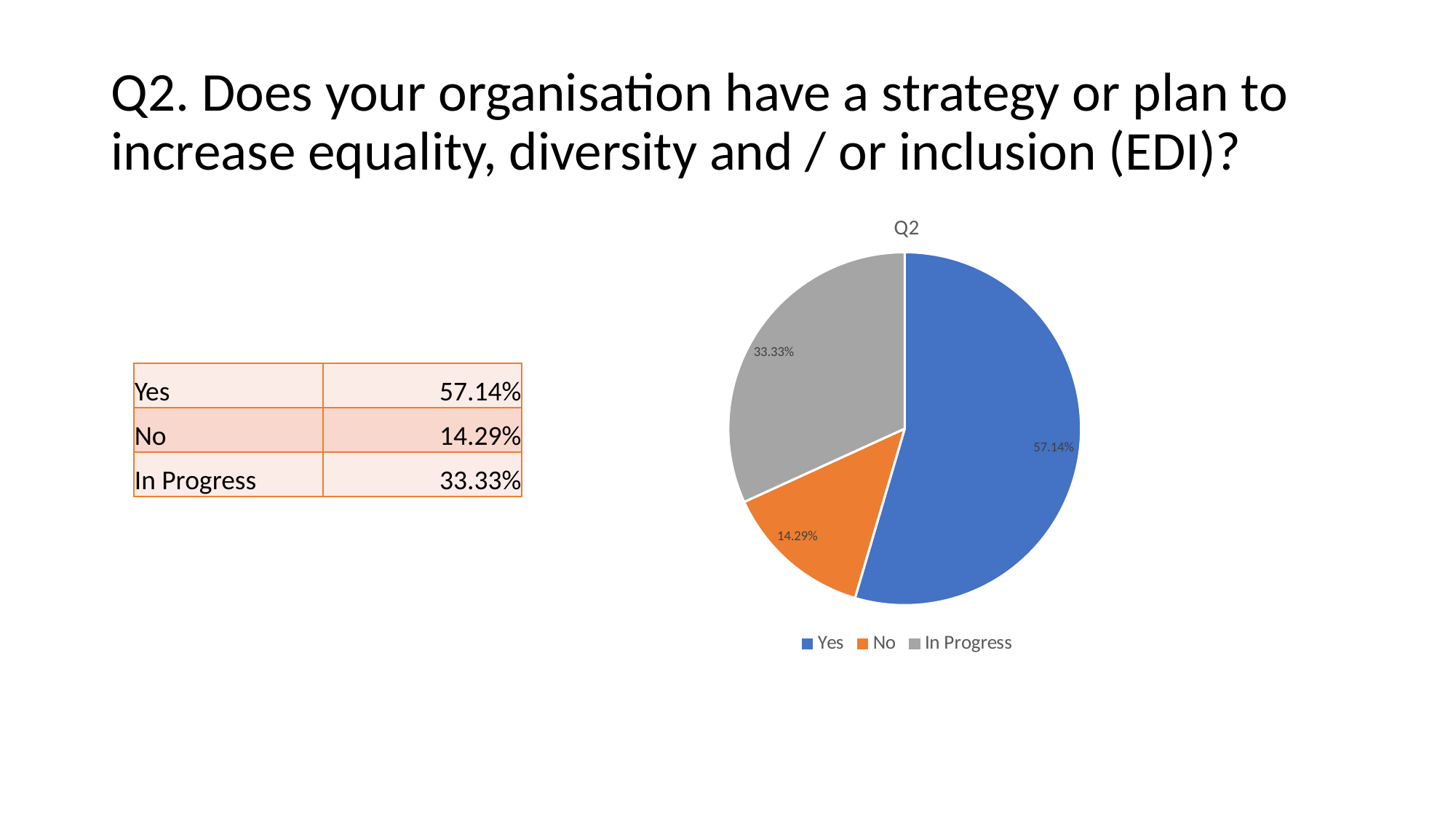

# Q2. Does your organisation have a strategy or plan to increase equality, diversity and / or inclusion (EDI)?

### Chart: Q2

| Category |  |  |
|---|---|---|
| Yes | 0.5714 | 12.0 |
| No | 0.1429 | 3.0 |
| In Progress | 0.3333 | 7.0 |
| Yes | 57.14% |
| --- | --- |
| No | 14.29% |
| In Progress | 33.33% |